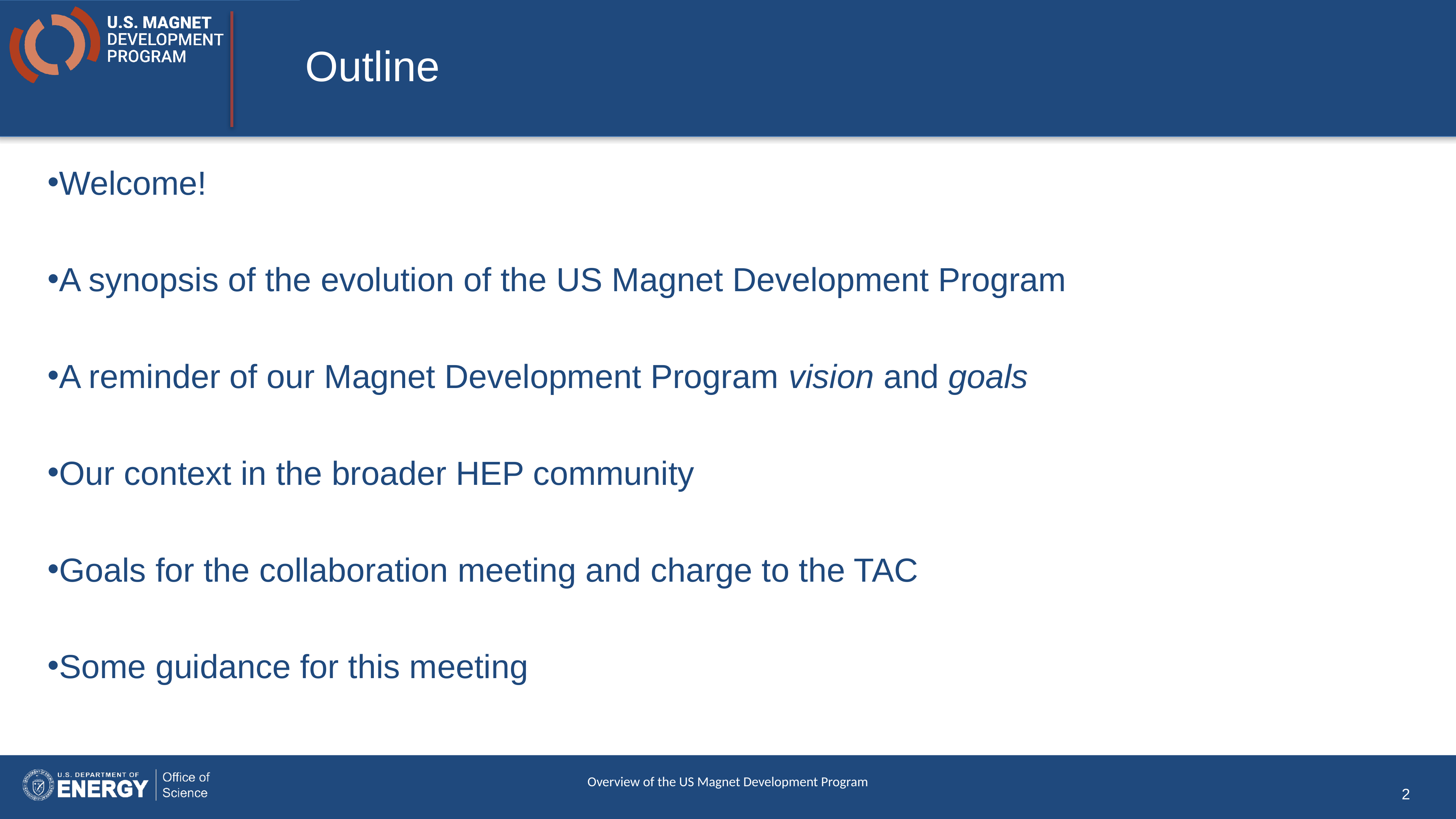

# Outline
Welcome!

A synopsis of the evolution of the US Magnet Development Program

A reminder of our Magnet Development Program vision and goals

Our context in the broader HEP community

Goals for the collaboration meeting and charge to the TAC

Some guidance for this meeting

Overview of the US Magnet Development Program
2